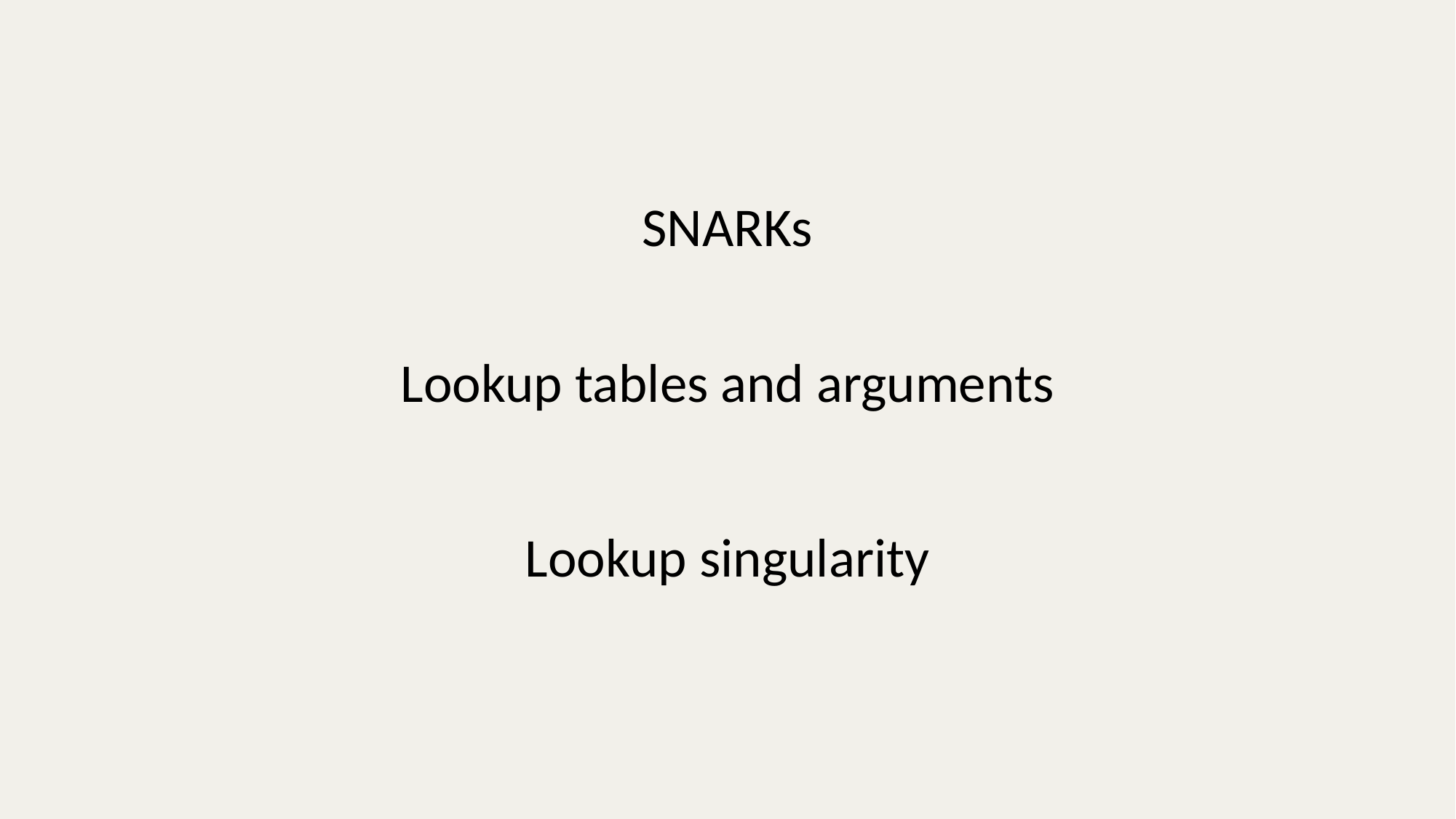

SNARKs
Lookup tables and arguments
Lookup singularity